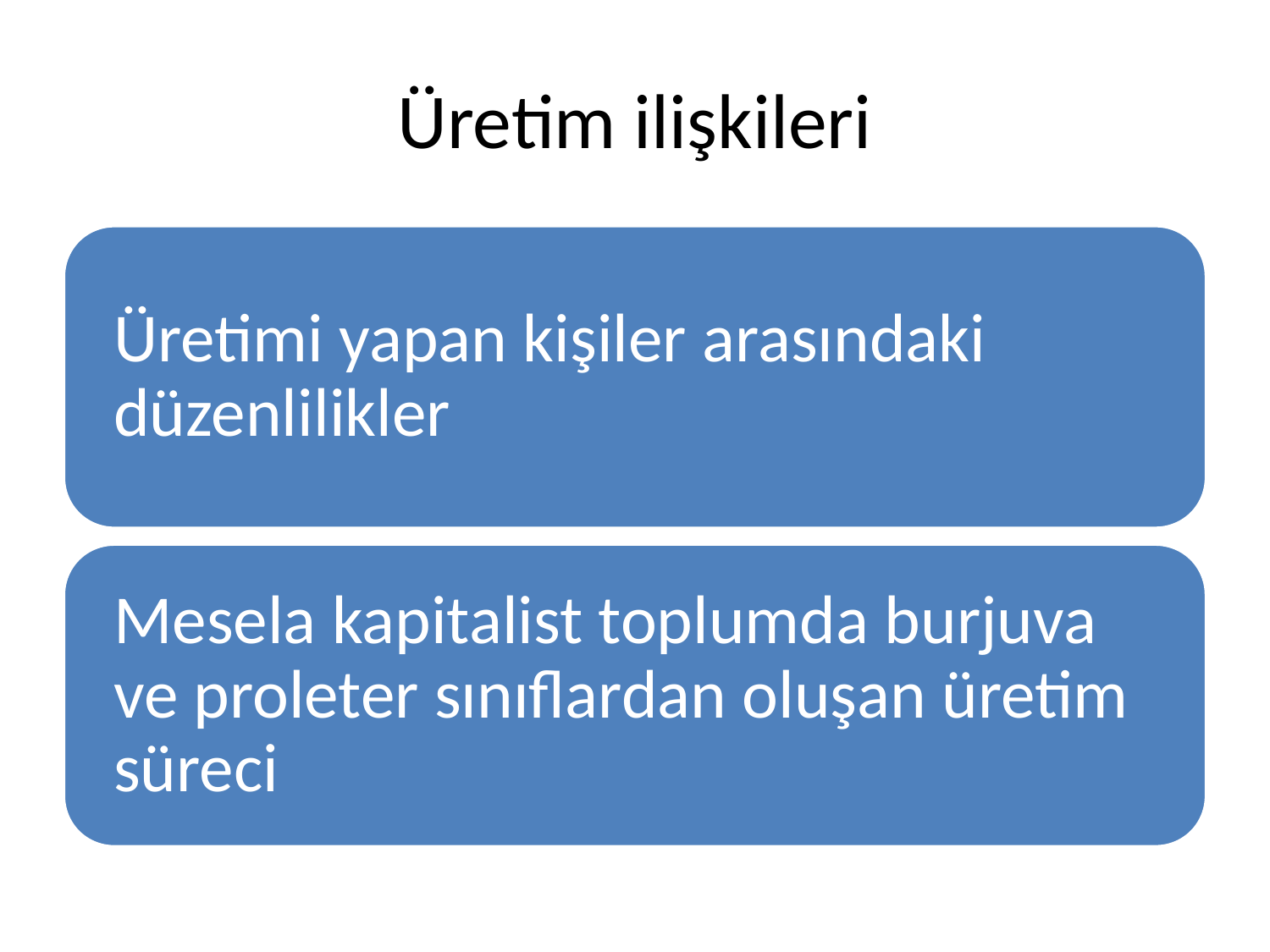

# Üretim ilişkileri
Üretimi yapan kişiler arasındaki düzenlilikler
Mesela kapitalist toplumda burjuva ve proleter sınıflardan oluşan üretim süreci